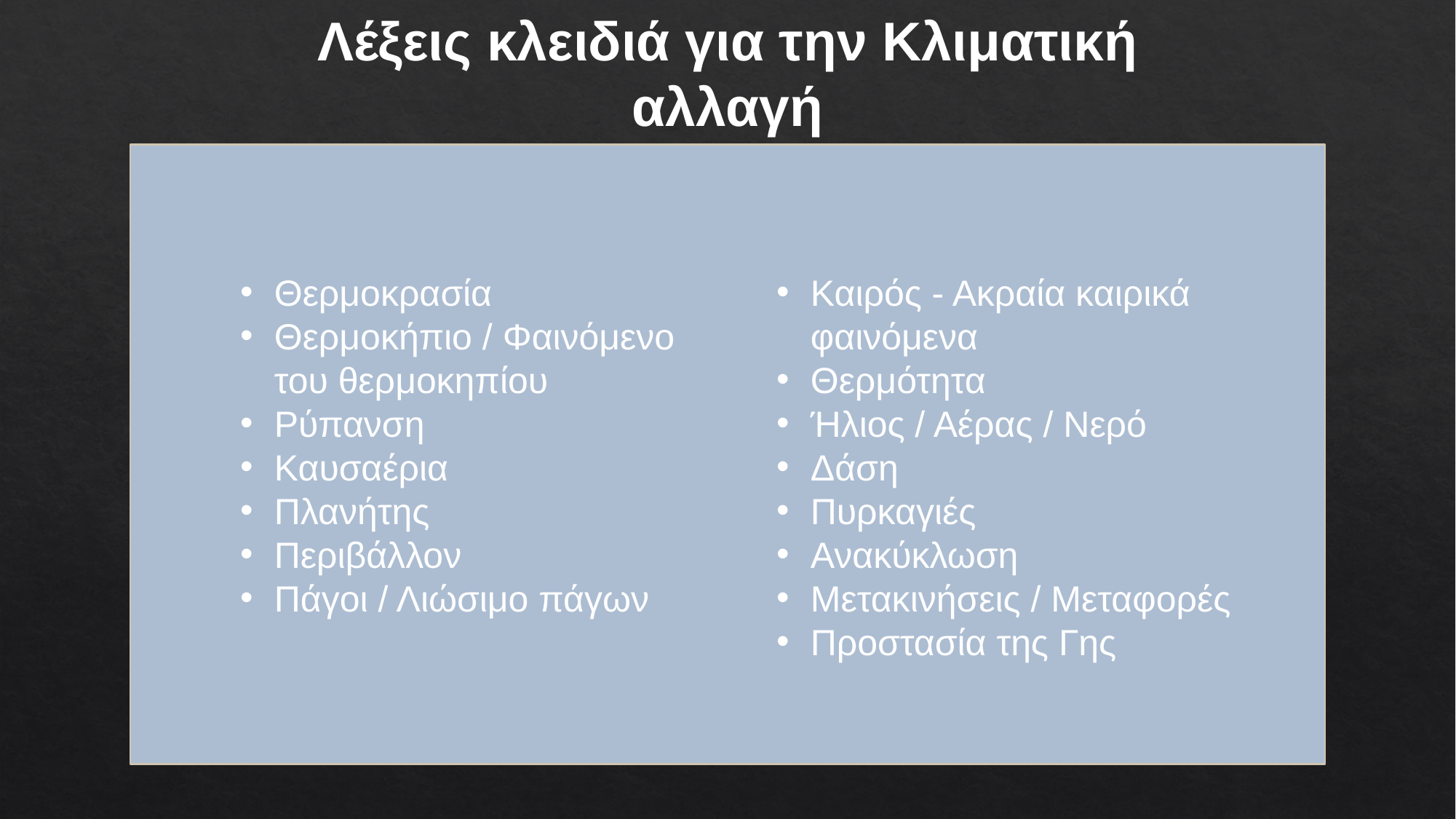

Λέξεις κλειδιά για την Κλιματική αλλαγή

Θερμοκρασία
Θερμοκήπιο / Φαινόμενο του θερμοκηπίου
Ρύπανση
Καυσαέρια
Πλανήτης
Περιβάλλον
Πάγοι / Λιώσιμο πάγων
Καιρός - Ακραία καιρικά φαινόμενα
Θερμότητα
Ήλιος / Αέρας / Νερό
Δάση
Πυρκαγιές
Ανακύκλωση
Μετακινήσεις / Μεταφορές
Προστασία της Γης